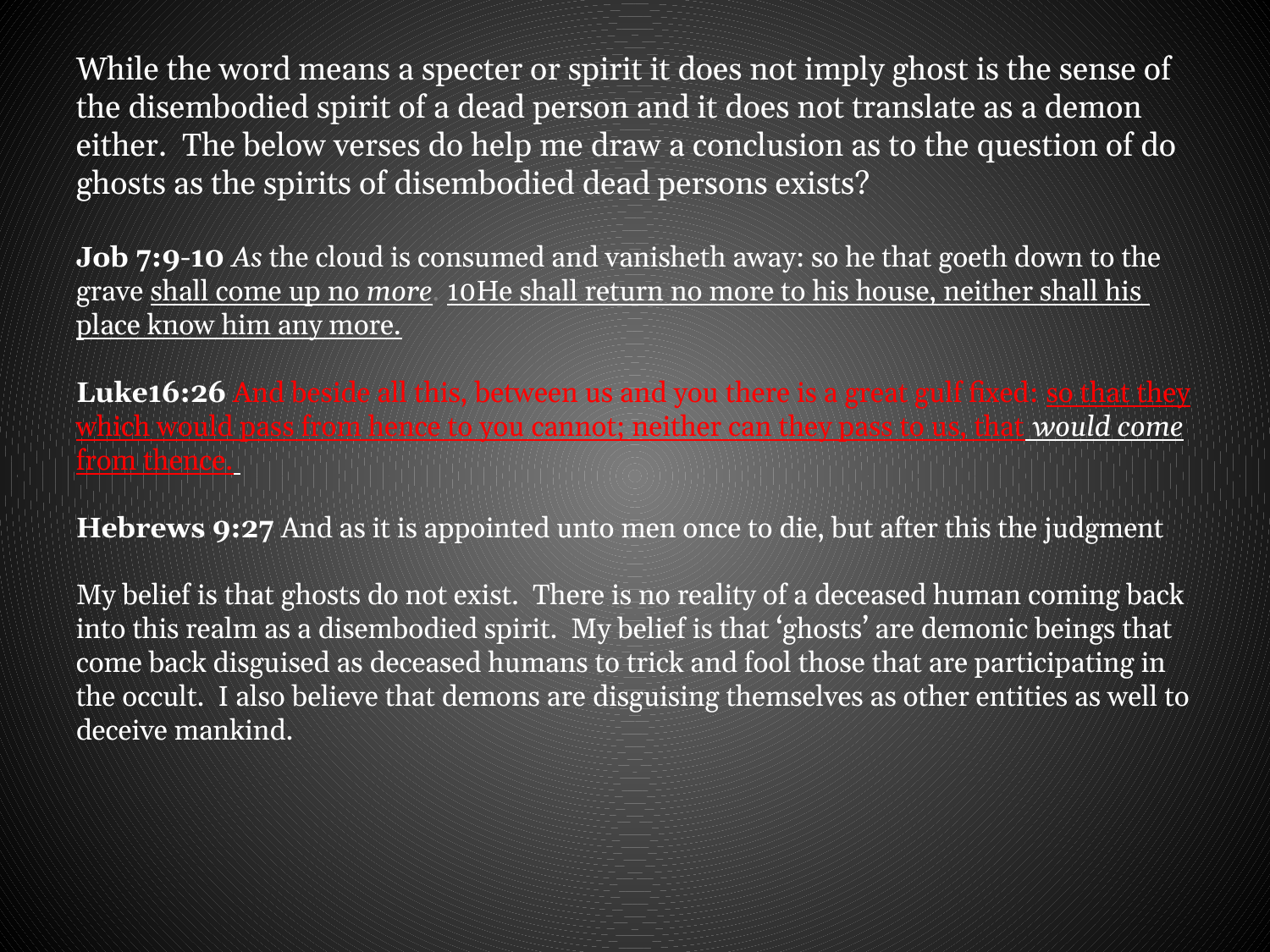

While the word means a specter or spirit it does not imply ghost is the sense of the disembodied spirit of a dead person and it does not translate as a demon either.  The below verses do help me draw a conclusion as to the question of do ghosts as the spirits of disembodied dead persons exists?

Job 7:9-10 As the cloud is consumed and vanisheth away: so he that goeth down to the
grave shall come up no more. 10He shall return no more to his house, neither shall his
place know him any more.

Luke16:26 And beside all this, between us and you there is a great gulf fixed: so that they which would pass from hence to you cannot; neither can they pass to us, that would come from thence.

Hebrews 9:27 And as it is appointed unto men once to die, but after this the judgment

My belief is that ghosts do not exist.  There is no reality of a deceased human coming back into this realm as a disembodied spirit.  My belief is that ‘ghosts’ are demonic beings that come back disguised as deceased humans to trick and fool those that are participating in the occult.  I also believe that demons are disguising themselves as other entities as well to deceive mankind.